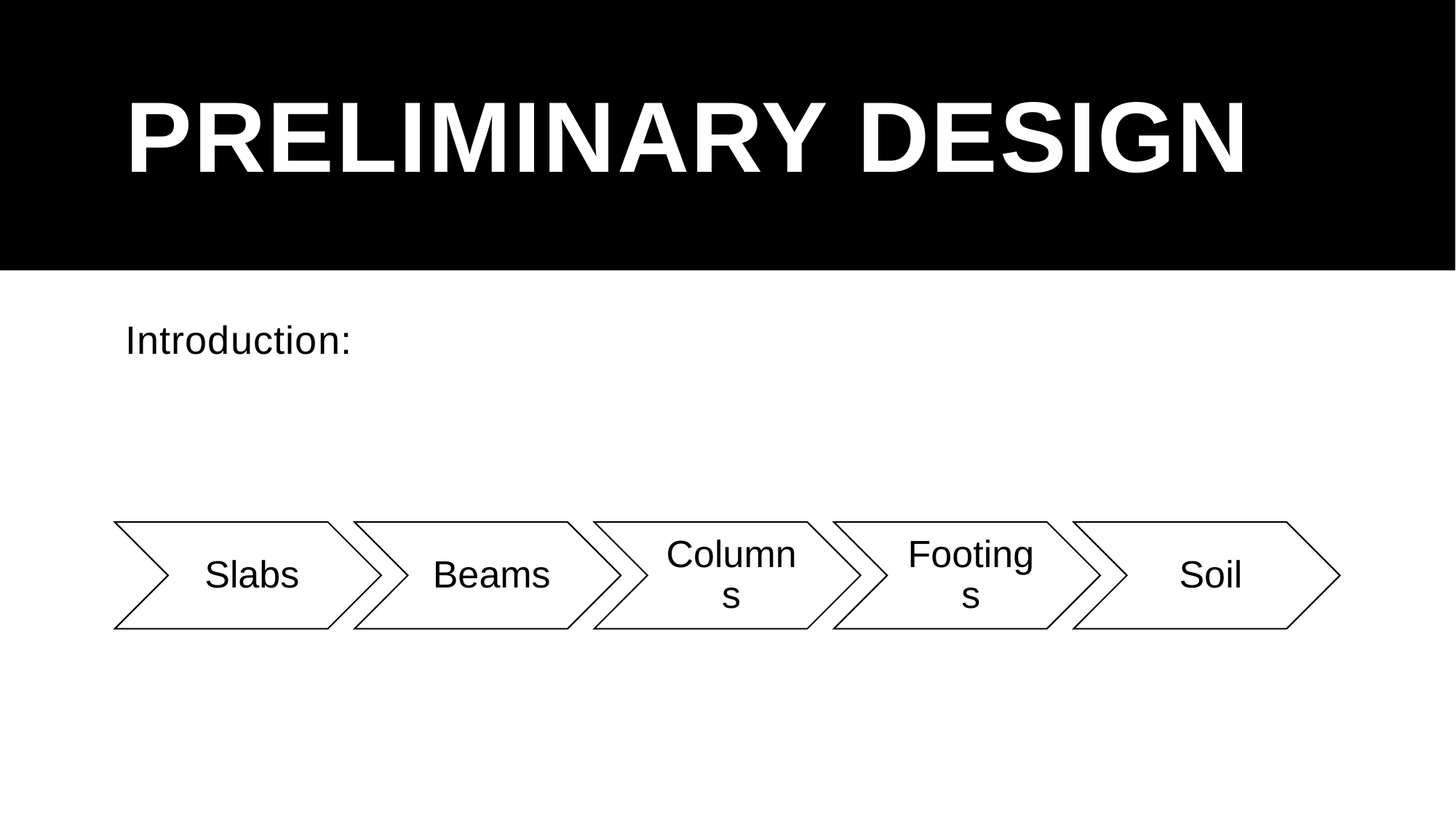

# PRELIMINARY DESIGN
Introduction:

Slabs
Beams
Columns
Footings
Soil